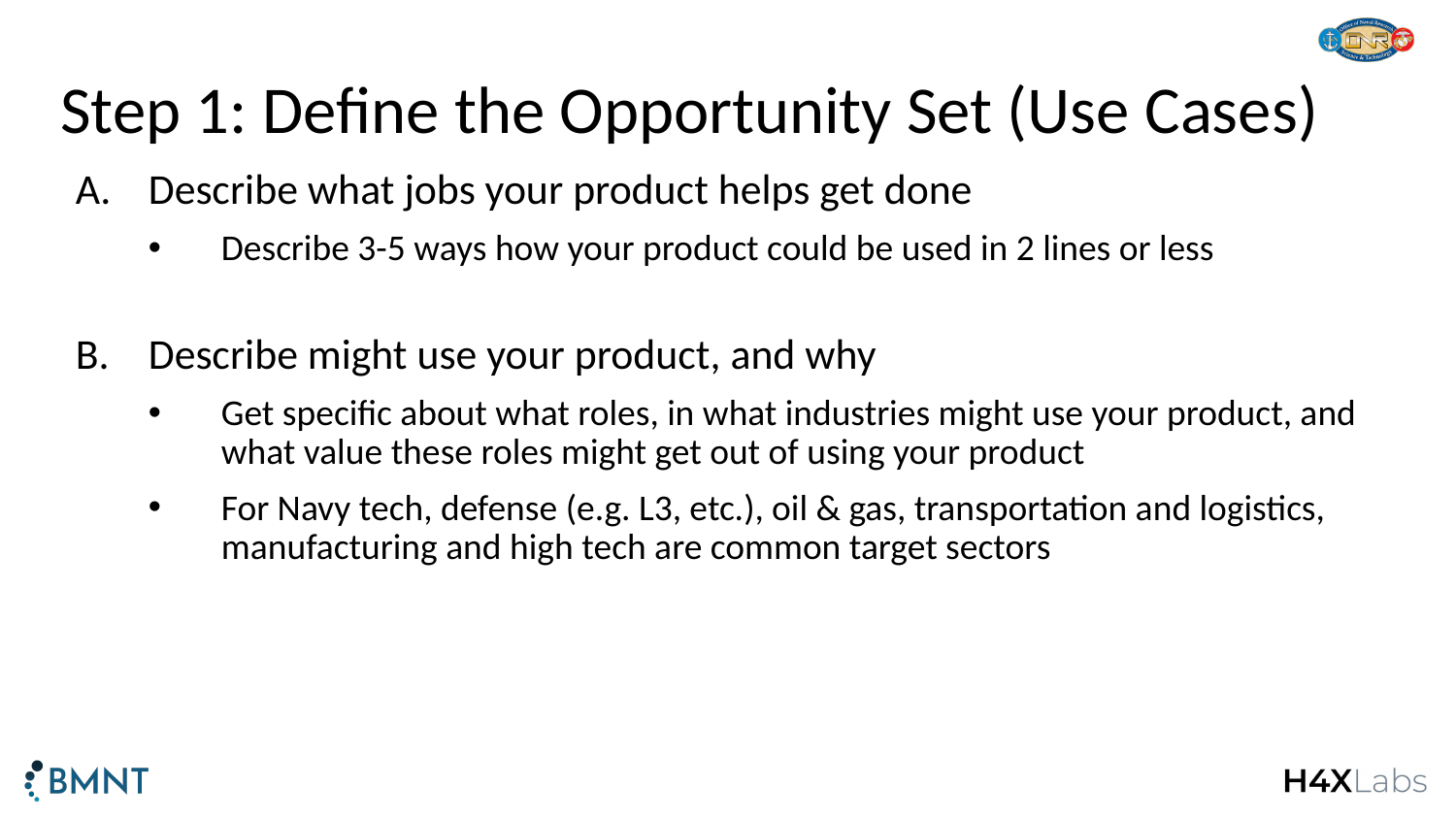

# Step 1: Define the Opportunity Set (Use Cases)

Describe what jobs your product helps get done
Describe 3-5 ways how your product could be used in 2 lines or less

Describe might use your product, and why
Get specific about what roles, in what industries might use your product, and what value these roles might get out of using your product
For Navy tech, defense (e.g. L3, etc.), oil & gas, transportation and logistics, manufacturing and high tech are common target sectors